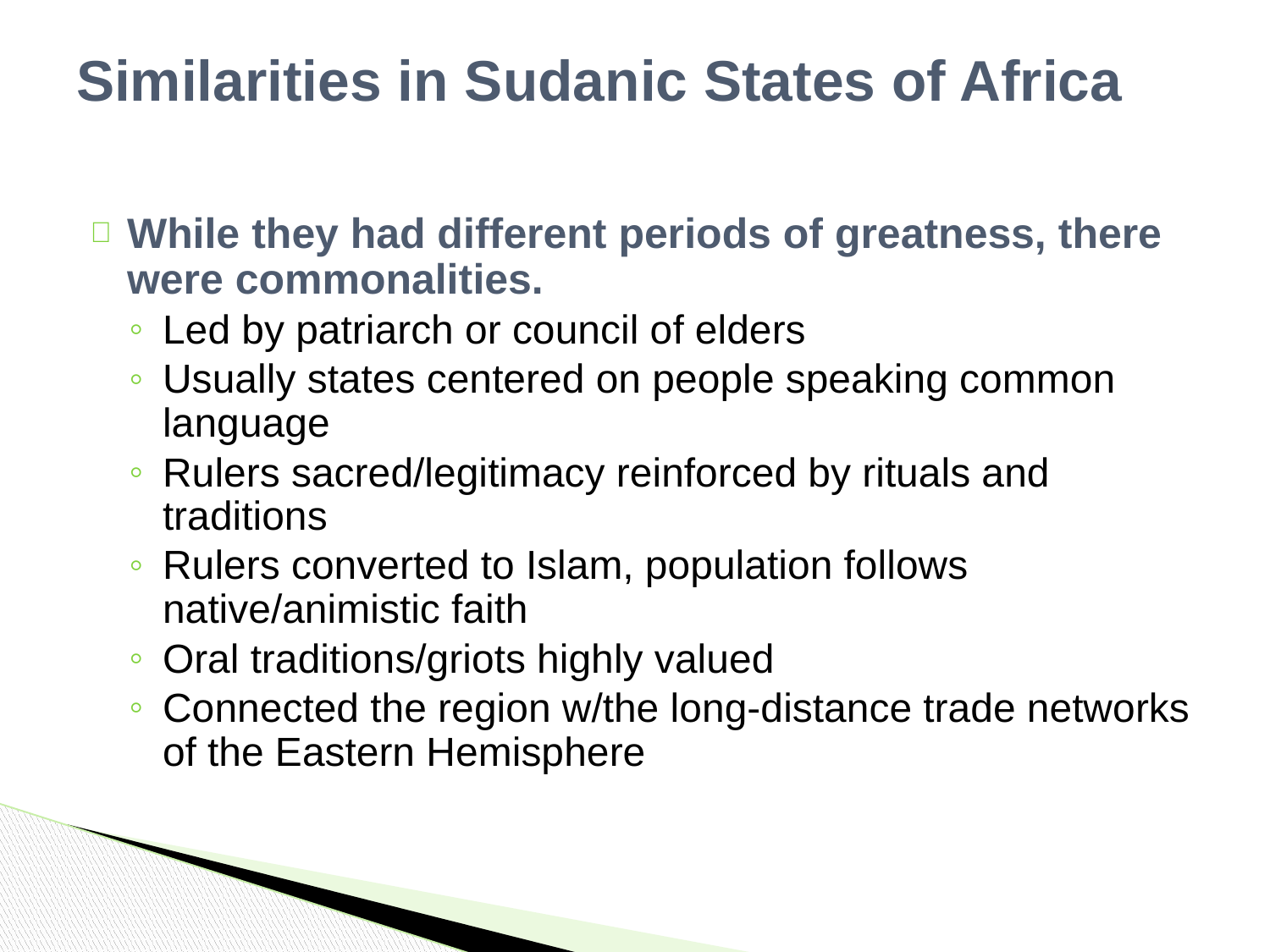

# Similarities in Sudanic States of Africa
While they had different periods of greatness, there were commonalities.
Led by patriarch or council of elders
Usually states centered on people speaking common language
Rulers sacred/legitimacy reinforced by rituals and traditions
Rulers converted to Islam, population follows native/animistic faith
Oral traditions/griots highly valued
Connected the region w/the long-distance trade networks of the Eastern Hemisphere